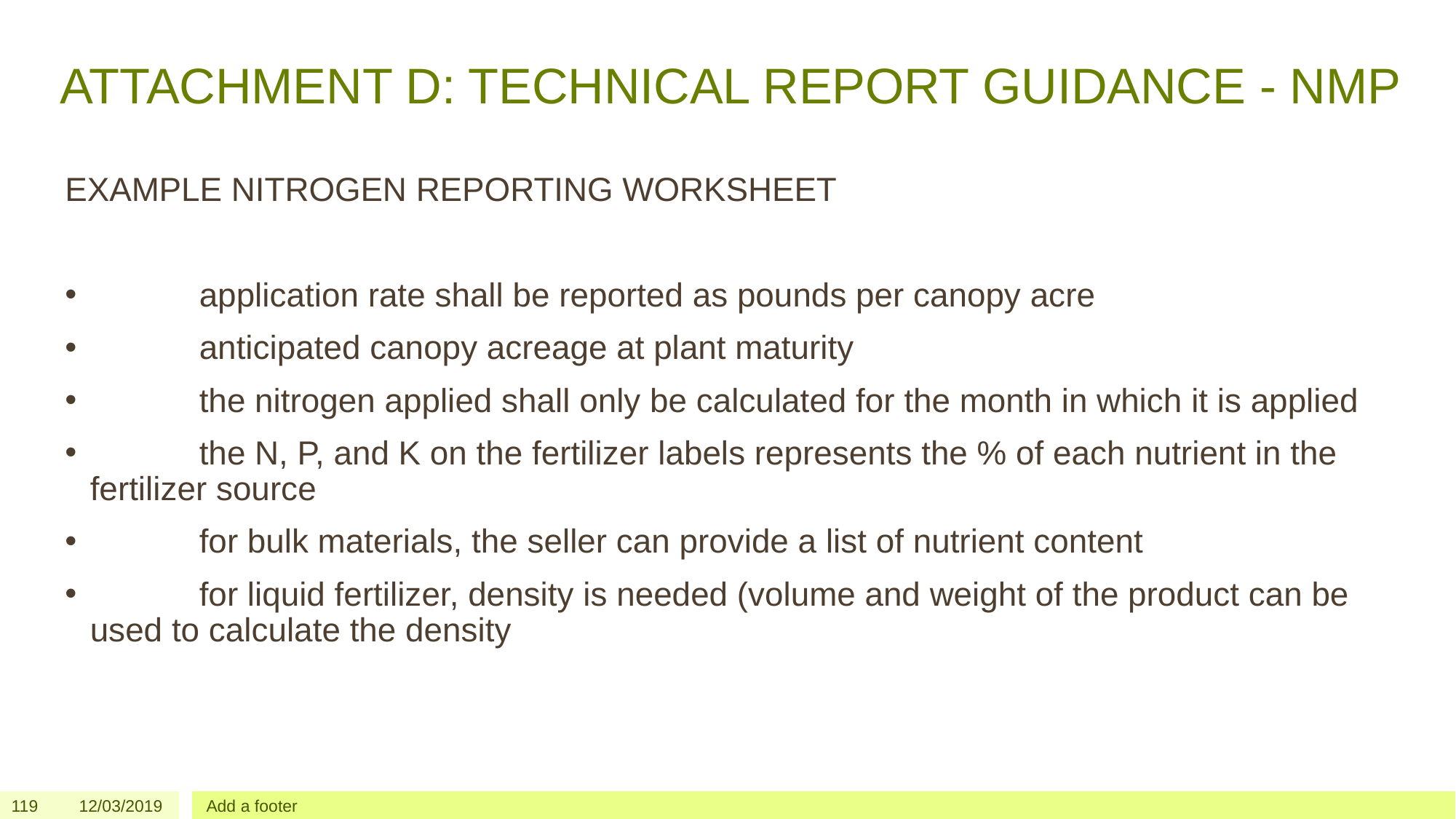

# ATTACHMENT D: TECHNICAL REPORT GUIDANCE - NMP
EXAMPLE NITROGEN REPORTING WORKSHEET

	application rate shall be reported as pounds per canopy acre
	anticipated canopy acreage at plant maturity
	the nitrogen applied shall only be calculated for the month in which it is applied
	the N, P, and K on the fertilizer labels represents the % of each nutrient in the fertilizer source
	for bulk materials, the seller can provide a list of nutrient content
	for liquid fertilizer, density is needed (volume and weight of the product can be used to calculate the density
119
12/03/2019
Add a footer